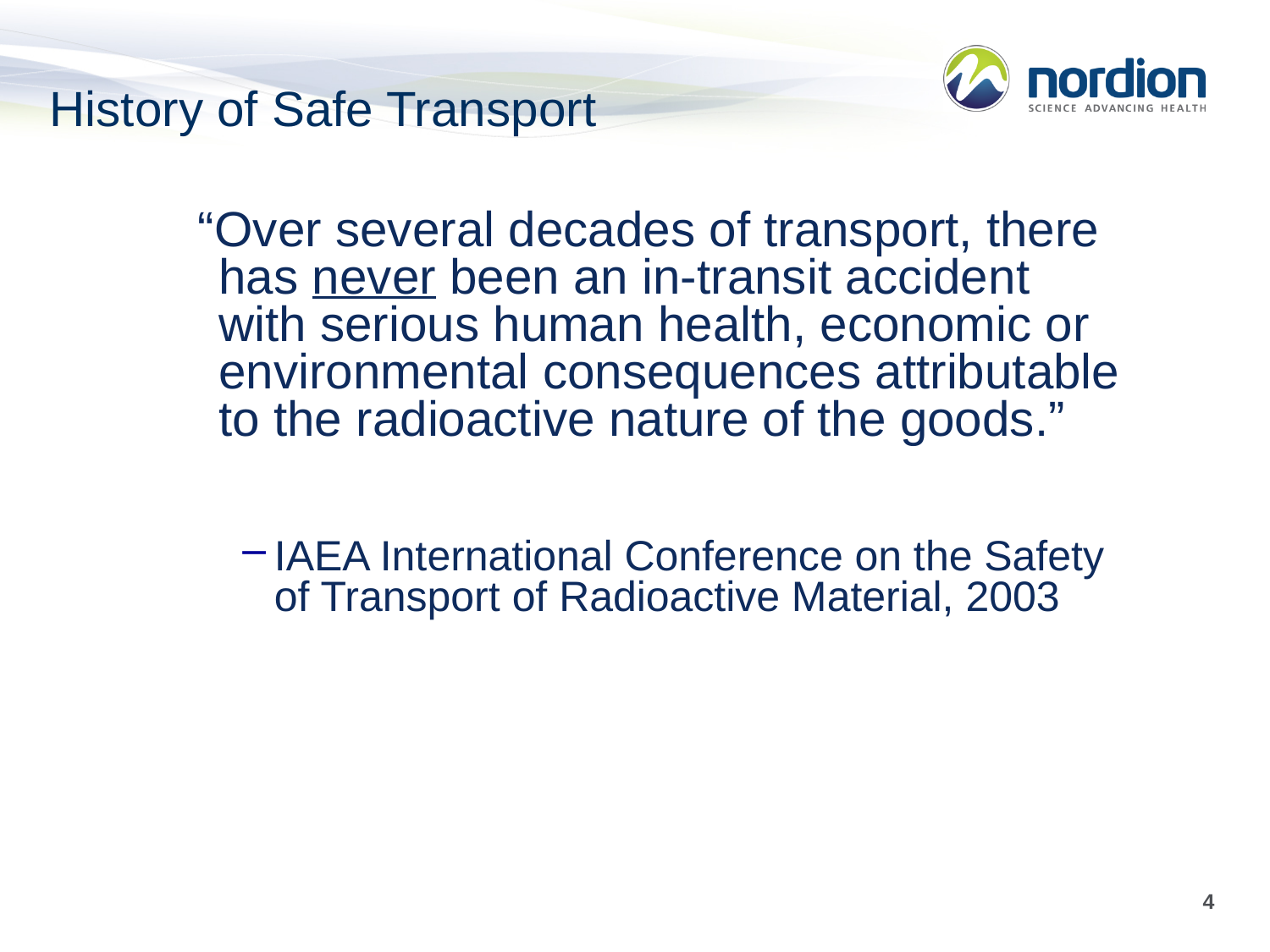

History of Safe Transport
  “Over several decades of transport, there has never been an in-transit accident with serious human health, economic or environmental consequences attributable to the radioactive nature of the goods.”

IAEA International Conference on the Safety of Transport of Radioactive Material, 2003